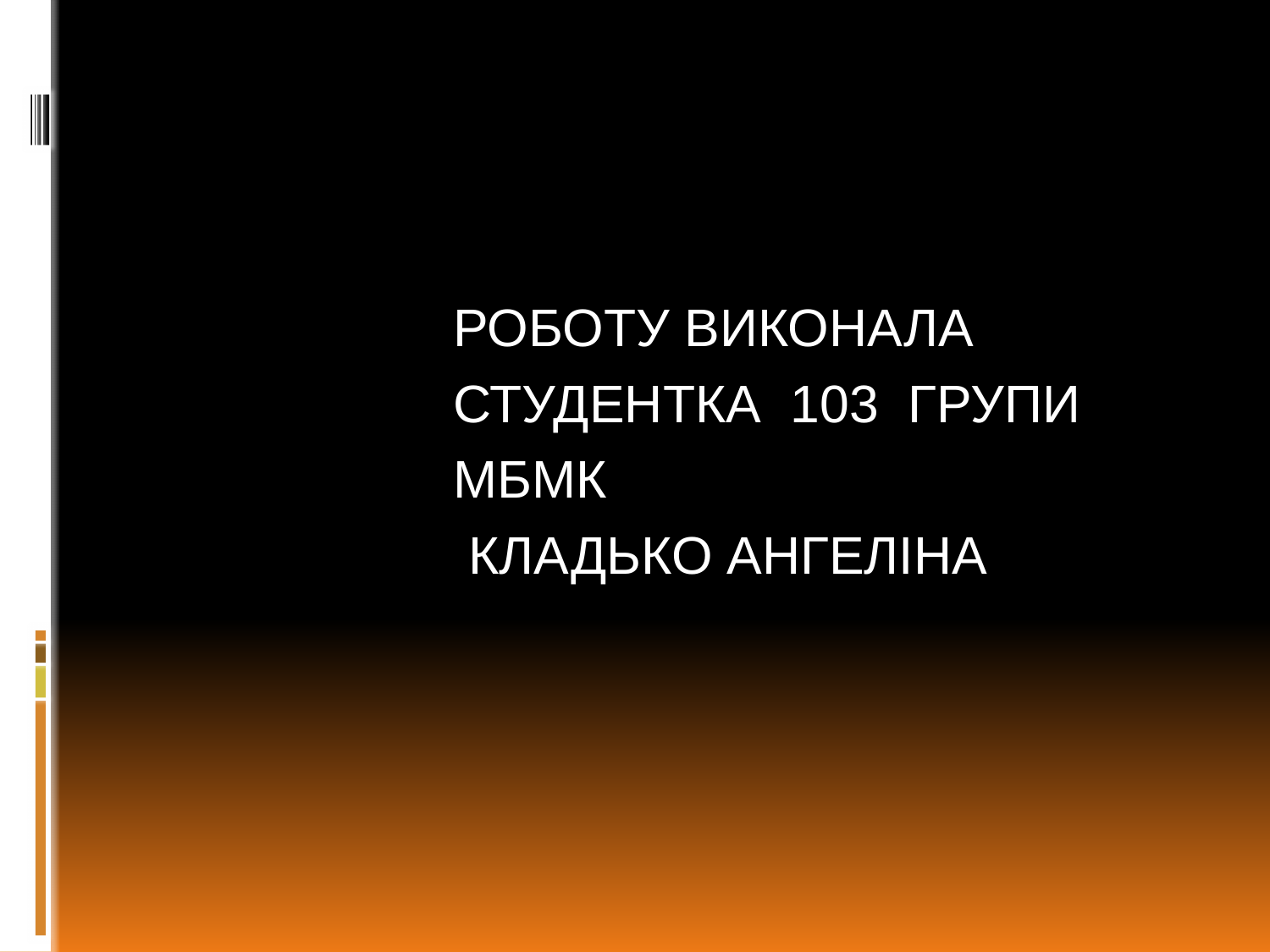

РОБОТУ ВИКОНАЛА
                     СТУДЕНТКА  103  ГРУПИ
                     МБМК
                      КЛАДЬКО АНГЕЛІНА